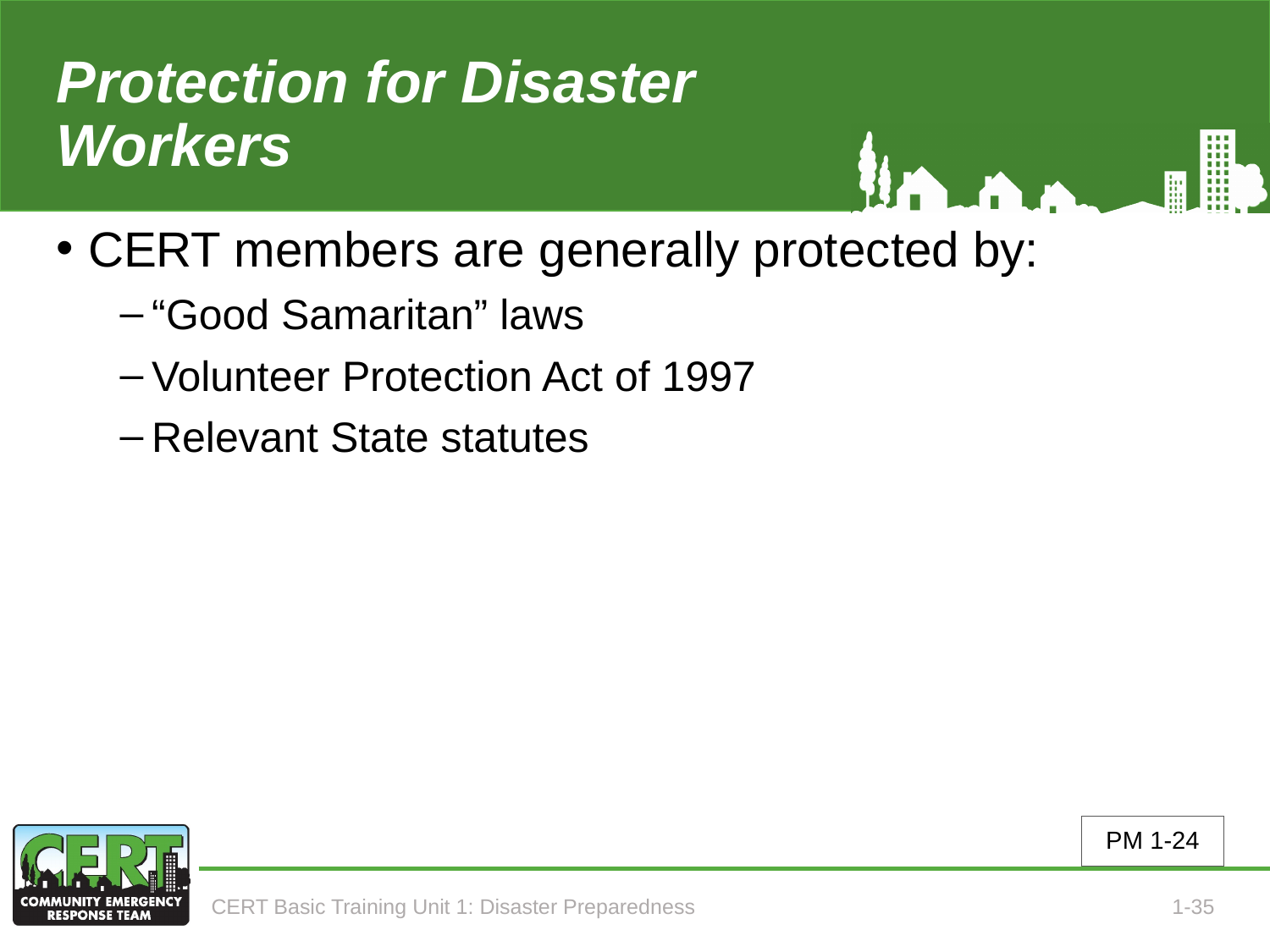

# Protection for Disaster Workers
CERT members are generally protected by:
“Good Samaritan” laws
Volunteer Protection Act of 1997
Relevant State statutes

PM 1-24
CERT Basic Training Unit 1: Disaster Preparedness
1-35